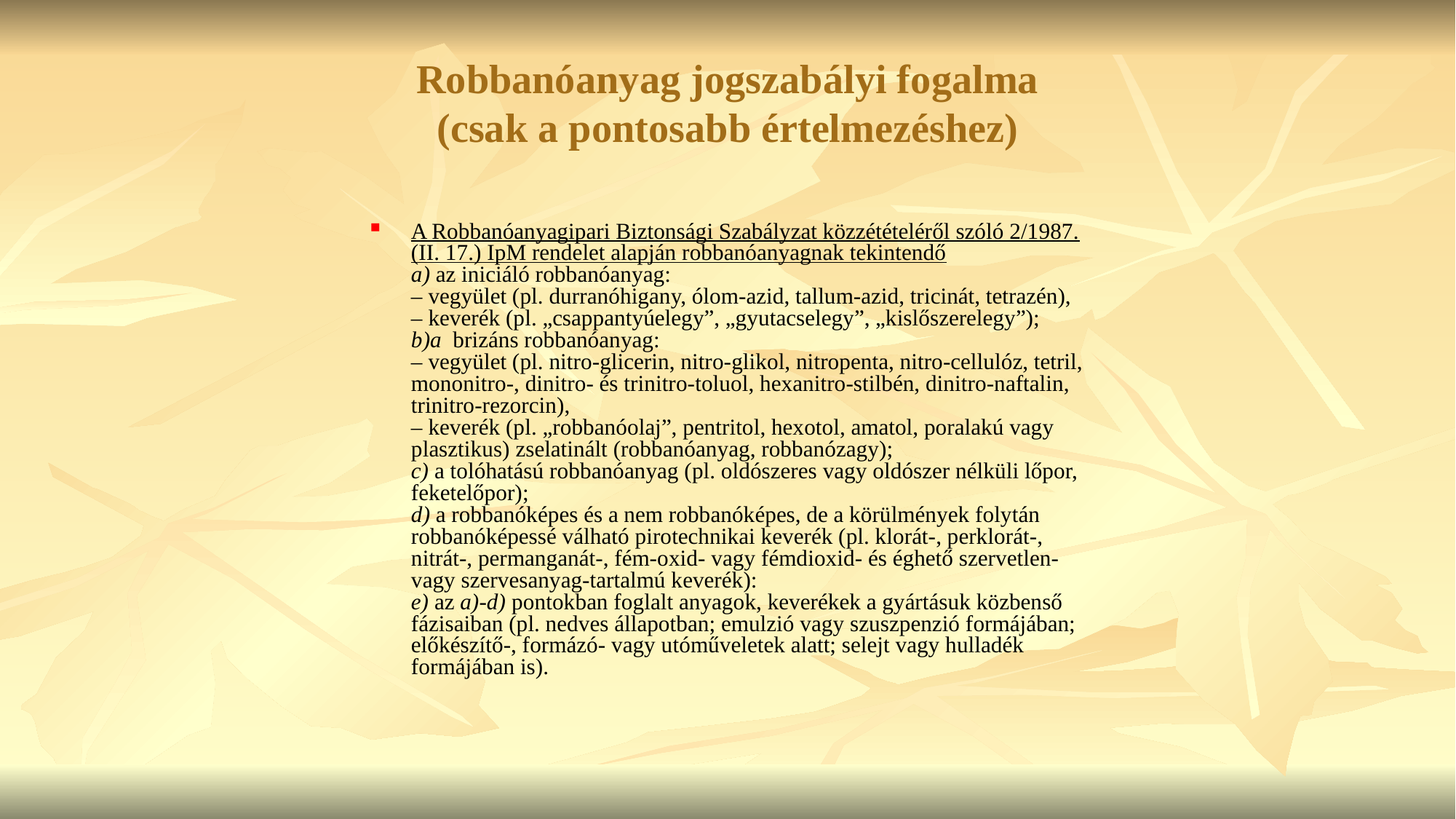

Robbanóanyag jogszabályi fogalma
(csak a pontosabb értelmezéshez)
A Robbanóanyagipari Biztonsági Szabályzat közzétételéről szóló 2/1987. (II. 17.) IpM rendelet alapján robbanóanyagnak tekintendő
a) az iniciáló robbanóanyag:
– vegyület (pl. durranóhigany, ólom-azid, tallum-azid, tricinát, tetrazén),
– keverék (pl. „csappantyúelegy”, „gyutacselegy”, „kislőszerelegy”);
b)a  brizáns robbanóanyag:
– vegyület (pl. nitro-glicerin, nitro-glikol, nitropenta, nitro-cellulóz, tetril, mononitro-, dinitro- és trinitro-toluol, hexanitro-stilbén, dinitro-naftalin, trinitro-rezorcin),
– keverék (pl. „robbanóolaj”, pentritol, hexotol, amatol, poralakú vagy plasztikus) zselatinált (robbanóanyag, robbanózagy);
c) a tolóhatású robbanóanyag (pl. oldószeres vagy oldószer nélküli lőpor, feketelőpor);
d) a robbanóképes és a nem robbanóképes, de a körülmények folytán robbanóképessé válható pirotechnikai keverék (pl. klorát-, perklorát-, nitrát-, permanganát-, fém-oxid- vagy fémdioxid- és éghető szervetlen- vagy szervesanyag-tartalmú keverék):
e) az a)-d) pontokban foglalt anyagok, keverékek a gyártásuk közbenső fázisaiban (pl. nedves állapotban; emulzió vagy szuszpenzió formájában; előkészítő-, formázó- vagy utóműveletek alatt; selejt vagy hulladék formájában is).